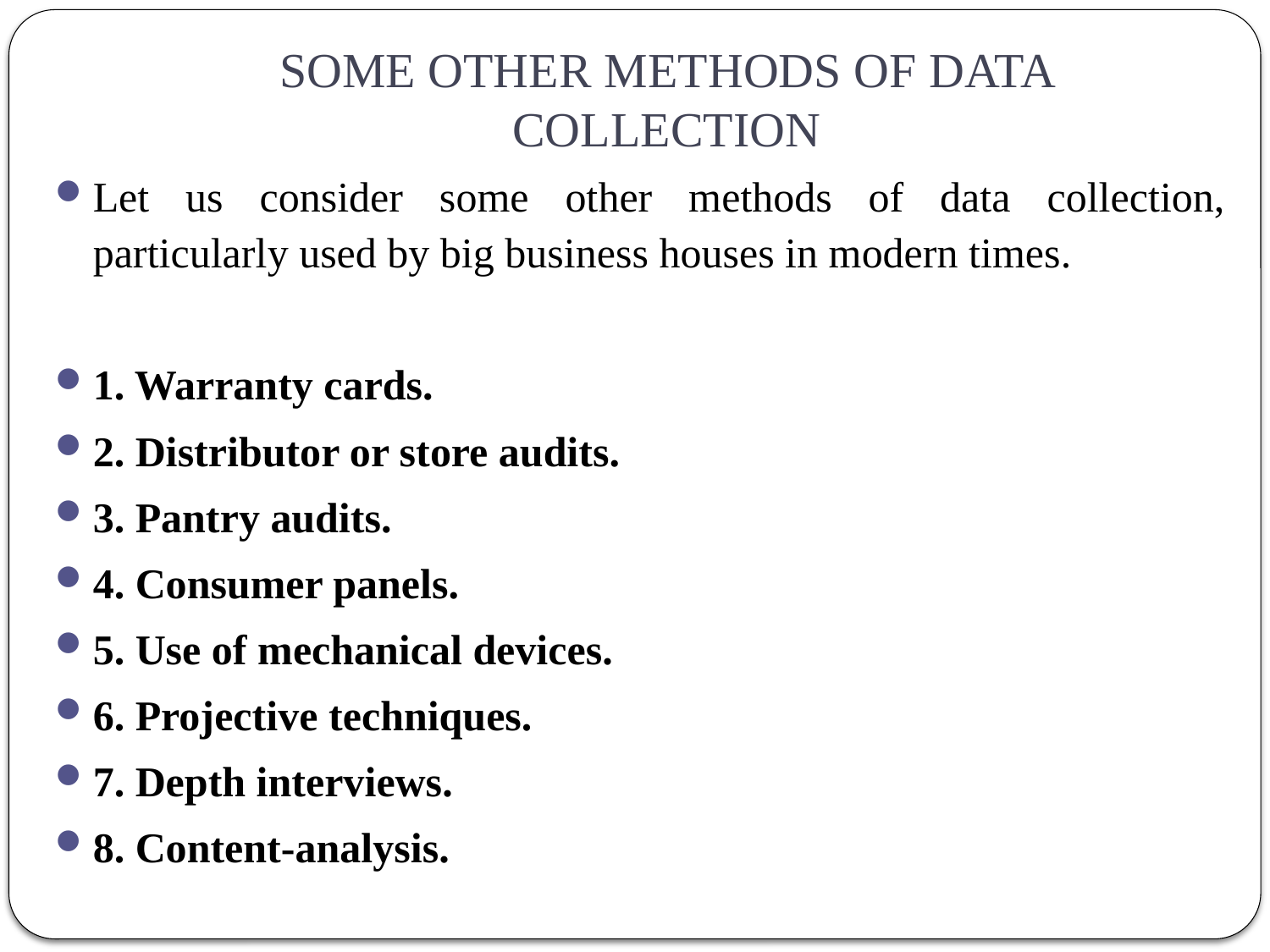

# SOME OTHER METHODS OF DATA COLLECTION
Let us consider some other methods of data collection, particularly used by big business houses in modern times.

1. Warranty cards.
2. Distributor or store audits.
3. Pantry audits.
4. Consumer panels.
5. Use of mechanical devices.
6. Projective techniques.
7. Depth interviews.
8. Content-analysis.